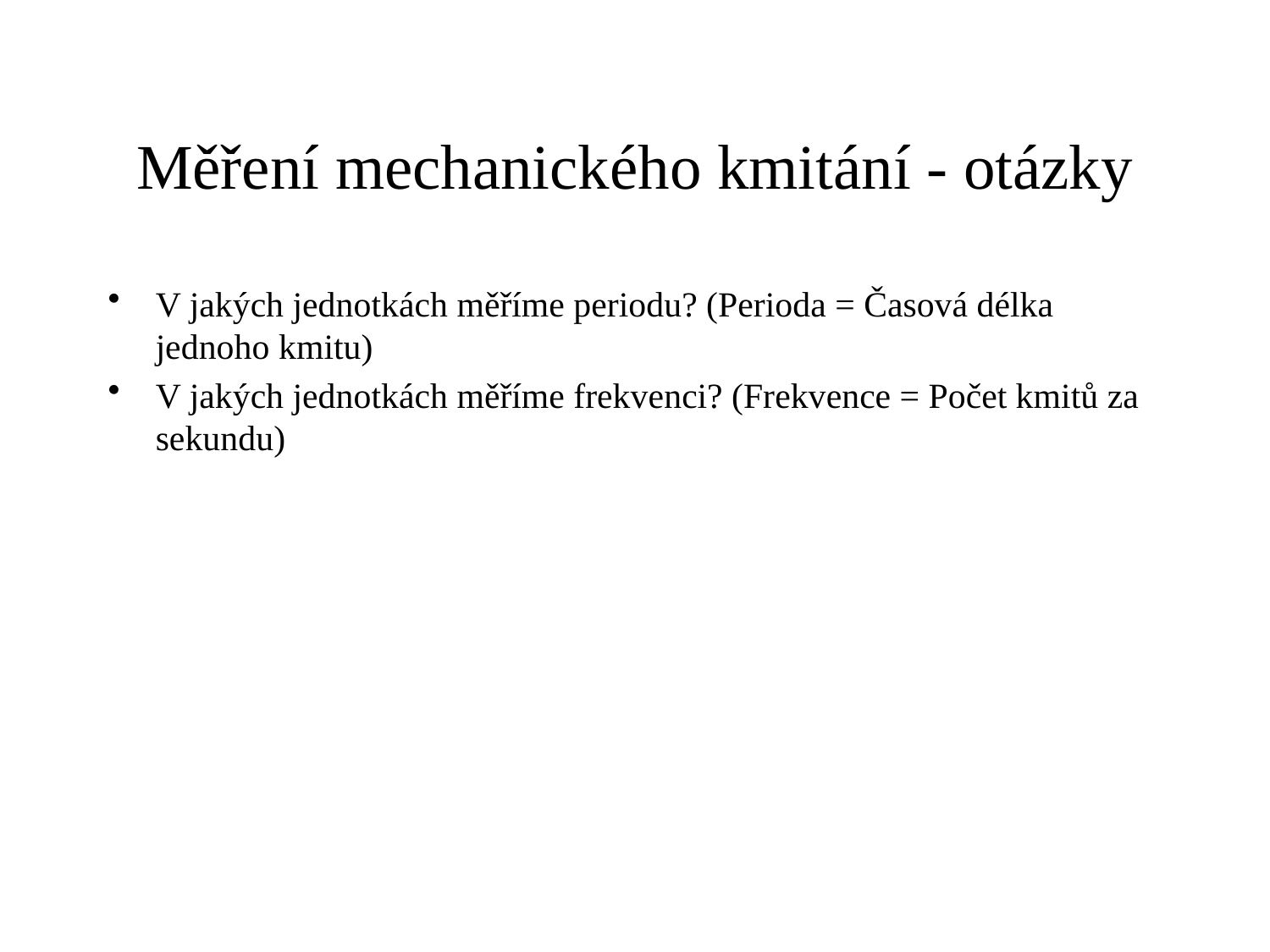

Měření mechanického kmitání - otázky
V jakých jednotkách měříme periodu? (Perioda = Časová délka jednoho kmitu)
V jakých jednotkách měříme frekvenci? (Frekvence = Počet kmitů za sekundu)